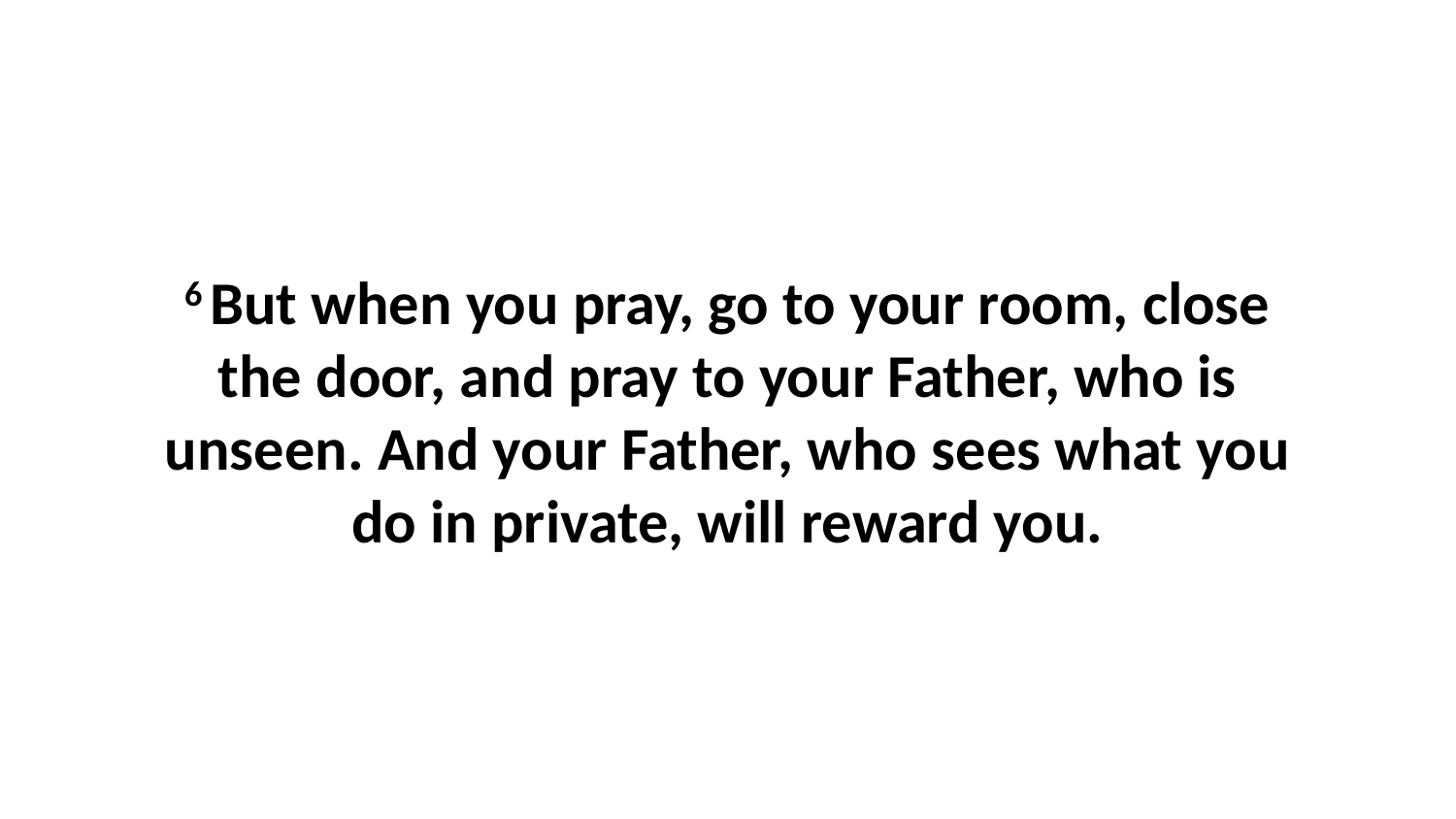

6 But when you pray, go to your room, close the door, and pray to your Father, who is unseen. And your Father, who sees what you do in private, will reward you.